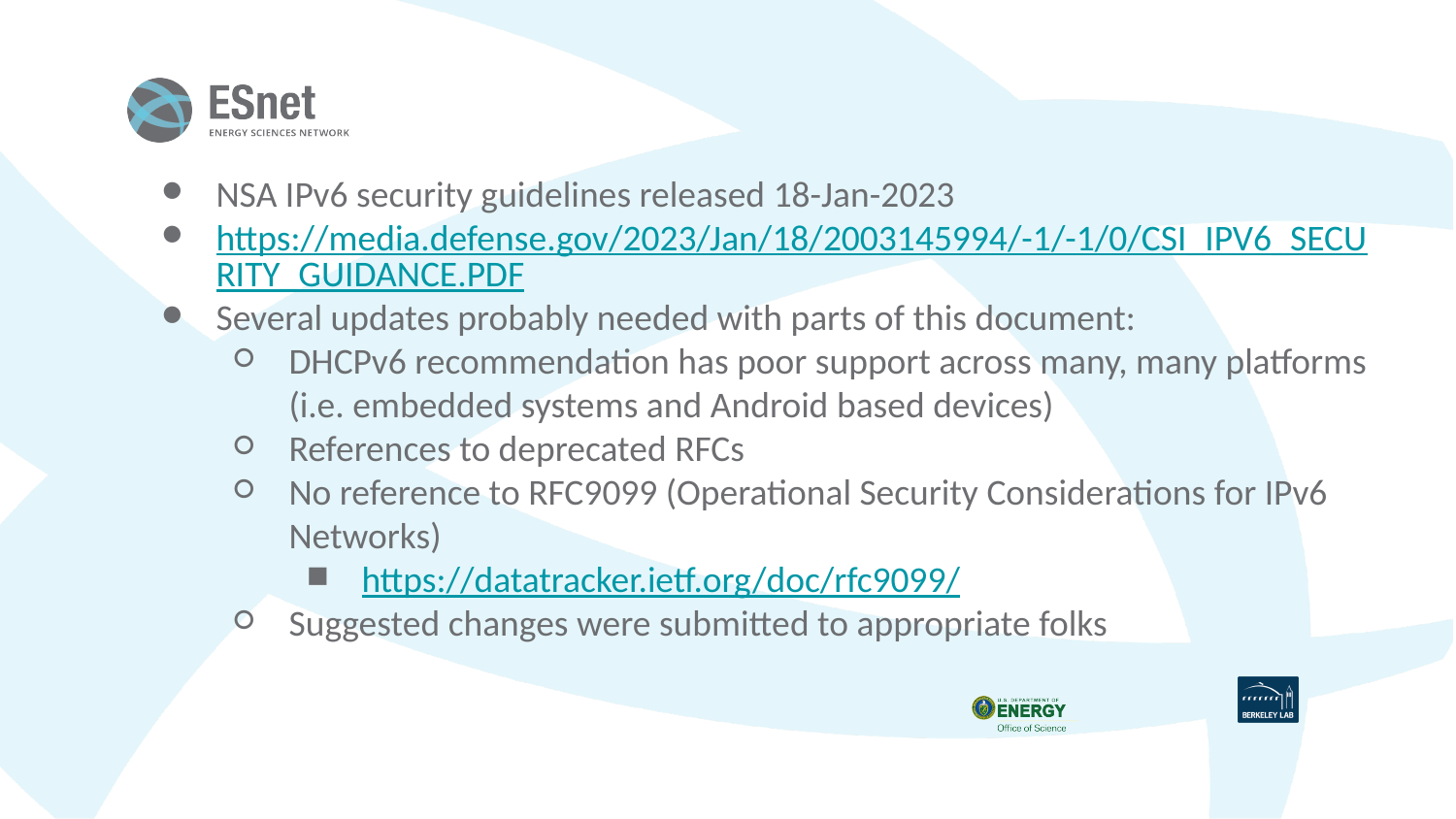

NSA IPv6 security guidelines released 18-Jan-2023
https://media.defense.gov/2023/Jan/18/2003145994/-1/-1/0/CSI_IPV6_SECURITY_GUIDANCE.PDF
Several updates probably needed with parts of this document:
DHCPv6 recommendation has poor support across many, many platforms (i.e. embedded systems and Android based devices)
References to deprecated RFCs
No reference to RFC9099 (Operational Security Considerations for IPv6 Networks)
https://datatracker.ietf.org/doc/rfc9099/
Suggested changes were submitted to appropriate folks